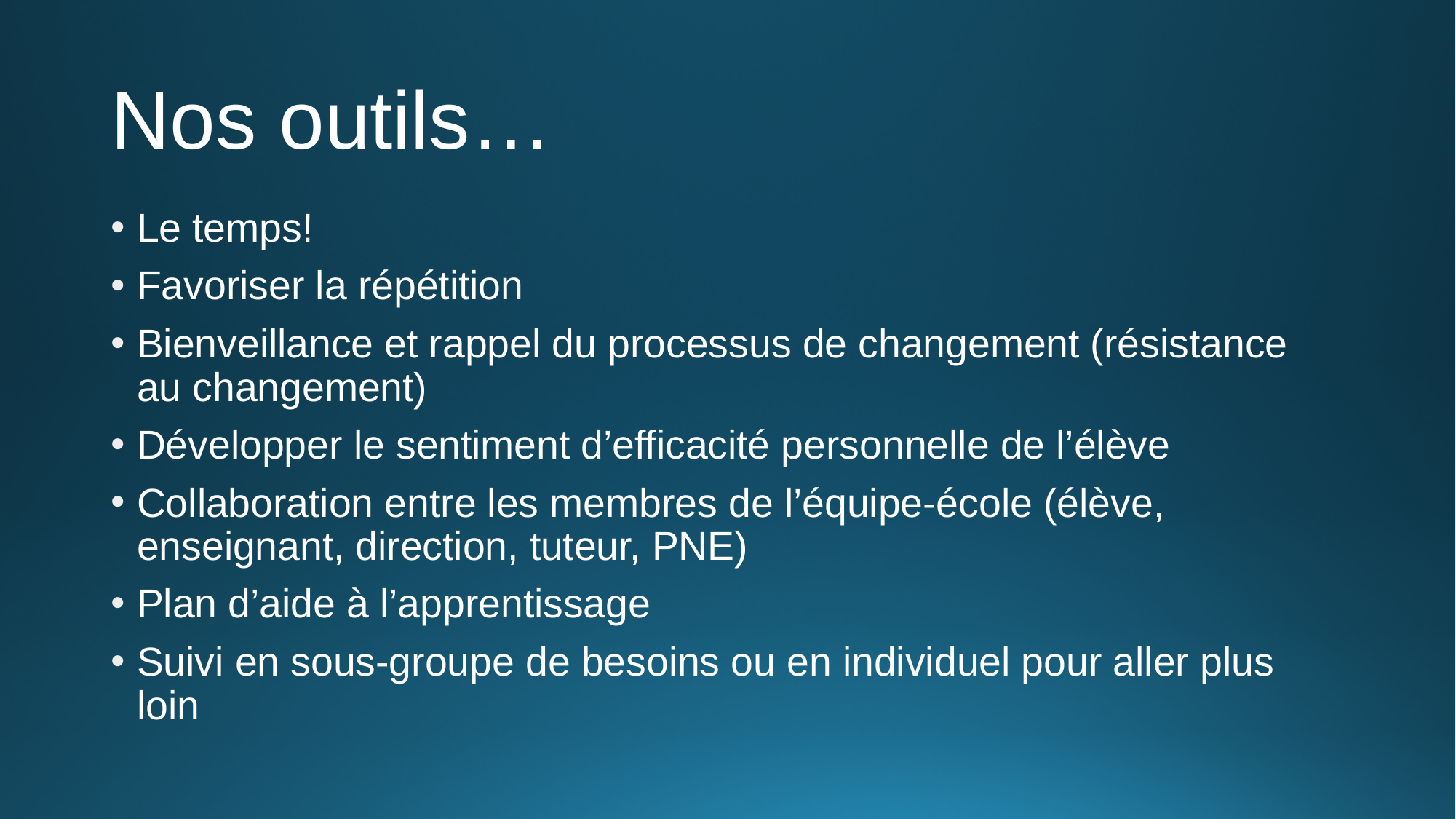

# Nos outils…
Le temps!
Favoriser la répétition
Bienveillance et rappel du processus de changement (résistance au changement)
Développer le sentiment d’efficacité personnelle de l’élève
Collaboration entre les membres de l’équipe-école (élève, enseignant, direction, tuteur, PNE)
Plan d’aide à l’apprentissage
Suivi en sous-groupe de besoins ou en individuel pour aller plus loin